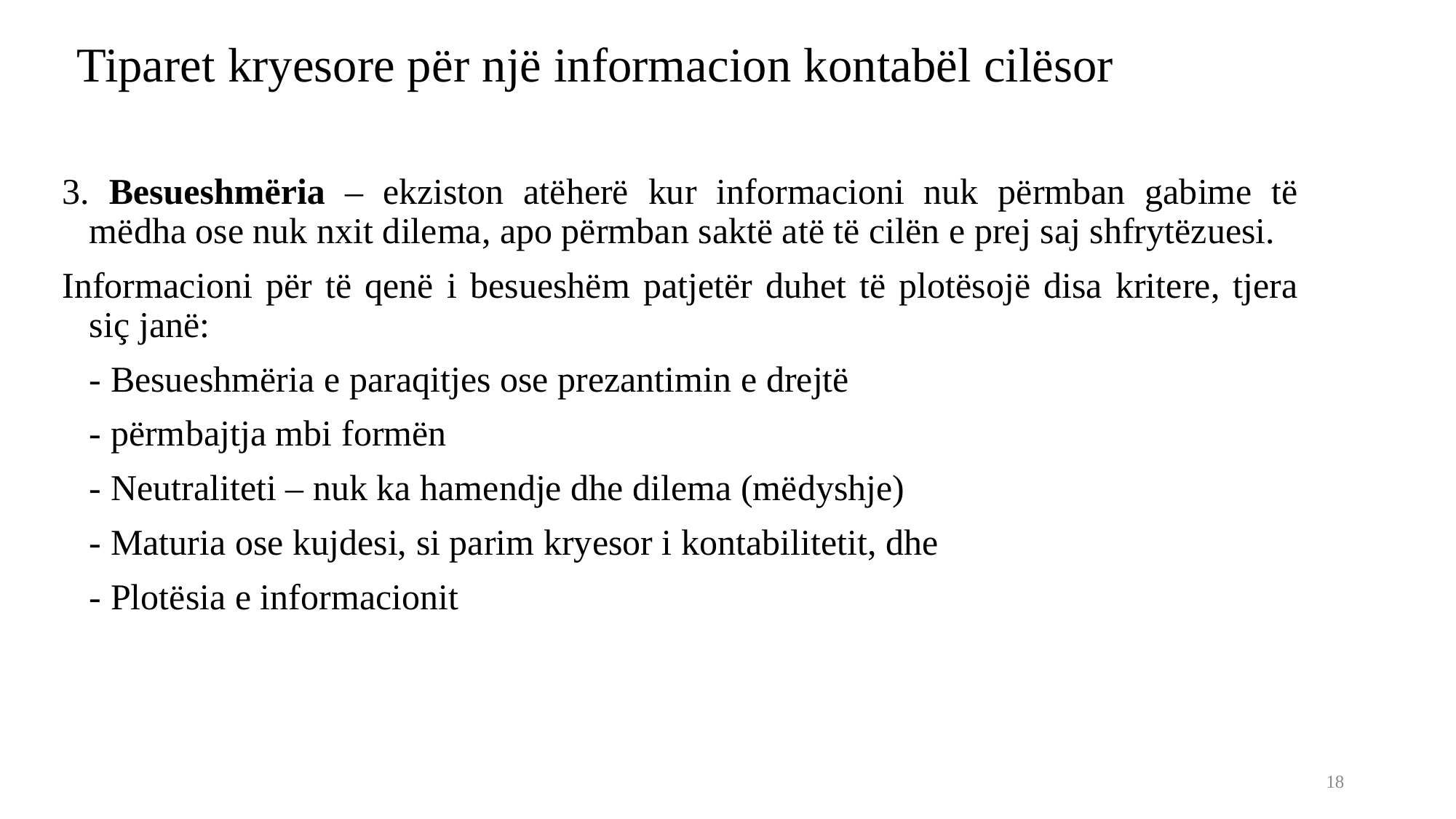

# Tiparet kryesore për një informacion kontabël cilësor

3. Besueshmëria – ekziston atëherë kur informacioni nuk përmban gabime të mëdha ose nuk nxit dilema, apo përmban saktë atë të cilën e prej saj shfrytëzuesi.
Informacioni për të qenë i besueshëm patjetër duhet të plotësojë disa kritere, tjera siç janë:
	- Besueshmëria e paraqitjes ose prezantimin e drejtë
	- përmbajtja mbi formën
	- Neutraliteti – nuk ka hamendje dhe dilema (mëdyshje)
	- Maturia ose kujdesi, si parim kryesor i kontabilitetit, dhe
	- Plotësia e informacionit

18